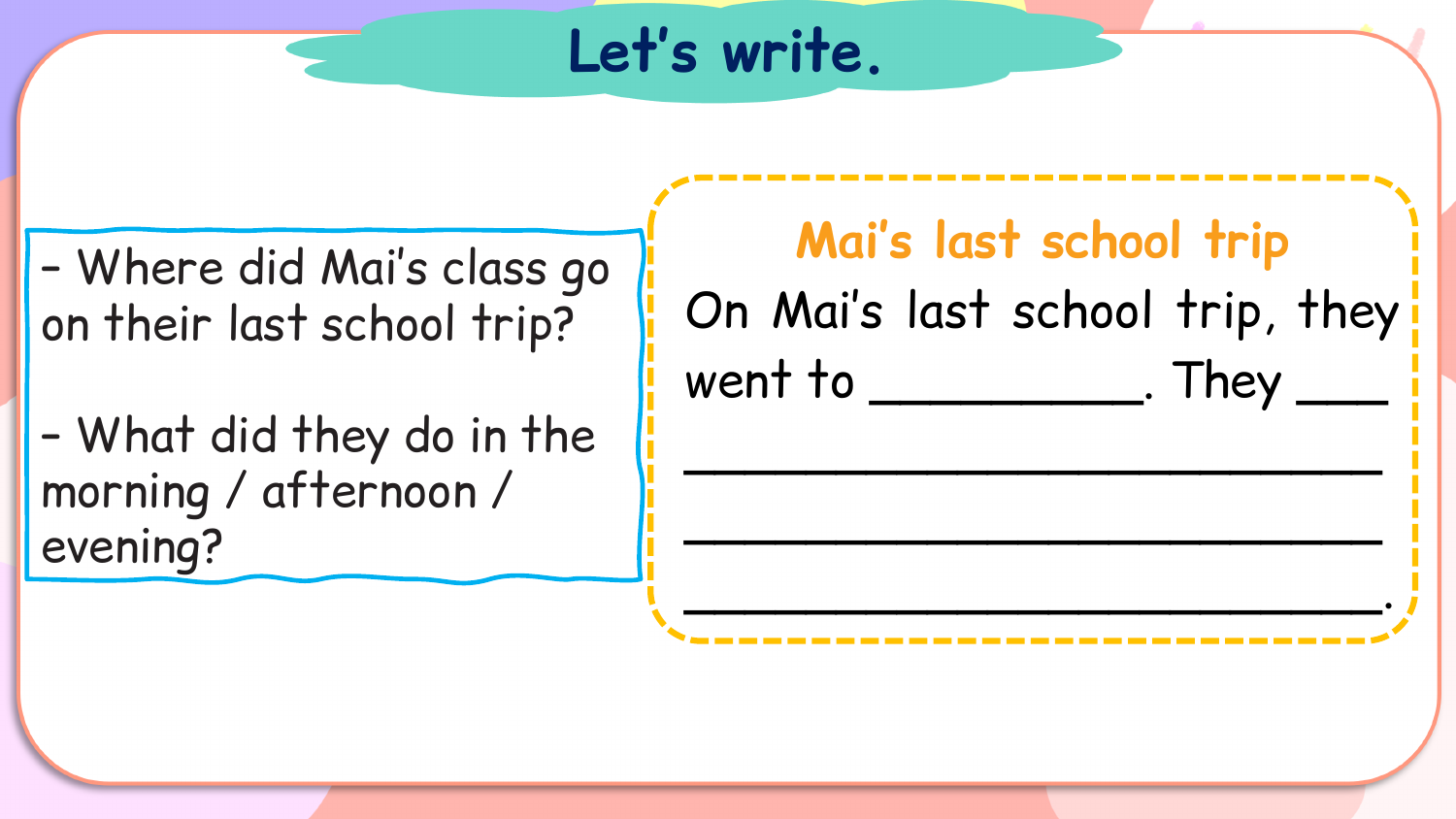

Let’s write.

Mai’s last school trip
On Mai’s last school trip, they went to _________. They ___
_______________________
_______________________ _______________________.
– Where did Mai’s class go on their last school trip?

– What did they do in the morning / afternoon / evening?